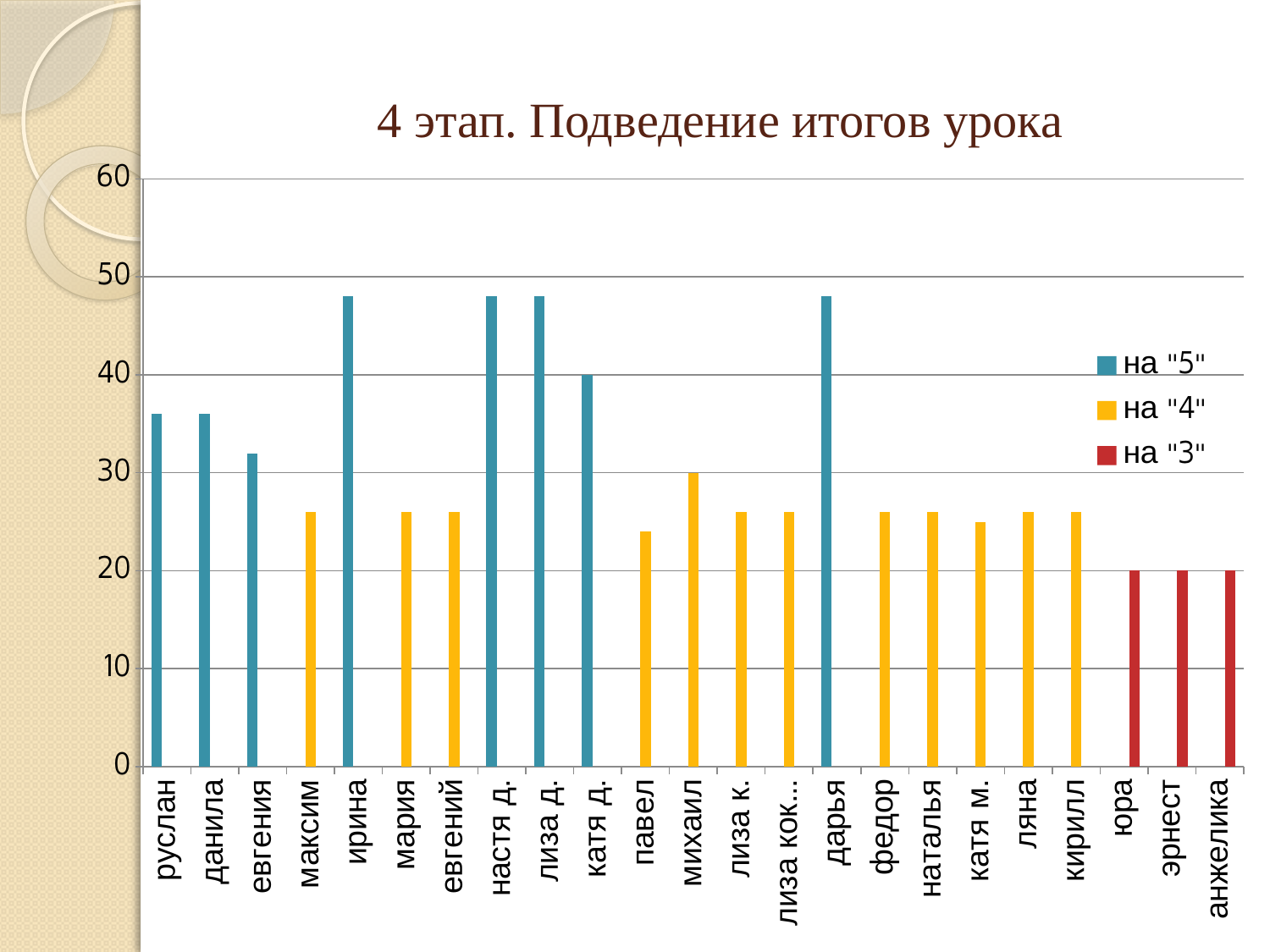

# 4 этап. Подведение итогов урока

### Chart

| Category | на "5" | на "4" | на "3" |
|---|---|---|---|
| руслан | 36.0 | None | None |
| данила | 36.0 | None | None |
| евгения | 32.0 | None | None |
| максим | None | 26.0 | None |
| ирина | 48.0 | None | None |
| мария | None | 26.0 | None |
| евгений | None | 26.0 | None |
| настя д. | 48.0 | None | None |
| лиза д. | 48.0 | None | None |
| катя д. | 40.0 | None | None |
| павел | None | 24.0 | None |
| михаил | None | 30.0 | None |
| лиза к. | None | 26.0 | None |
| лиза кокорина | None | 26.0 | None |
| дарья | 48.0 | None | None |
| федор | None | 26.0 | None |
| наталья | None | 26.0 | None |
| катя м. | None | 25.0 | None |
| ляна | None | 26.0 | None |
| кирилл | None | 26.0 | None |
| юра | None | None | 20.0 |
| эрнест | None | None | 20.0 |
| анжелика | None | None | 20.0 |